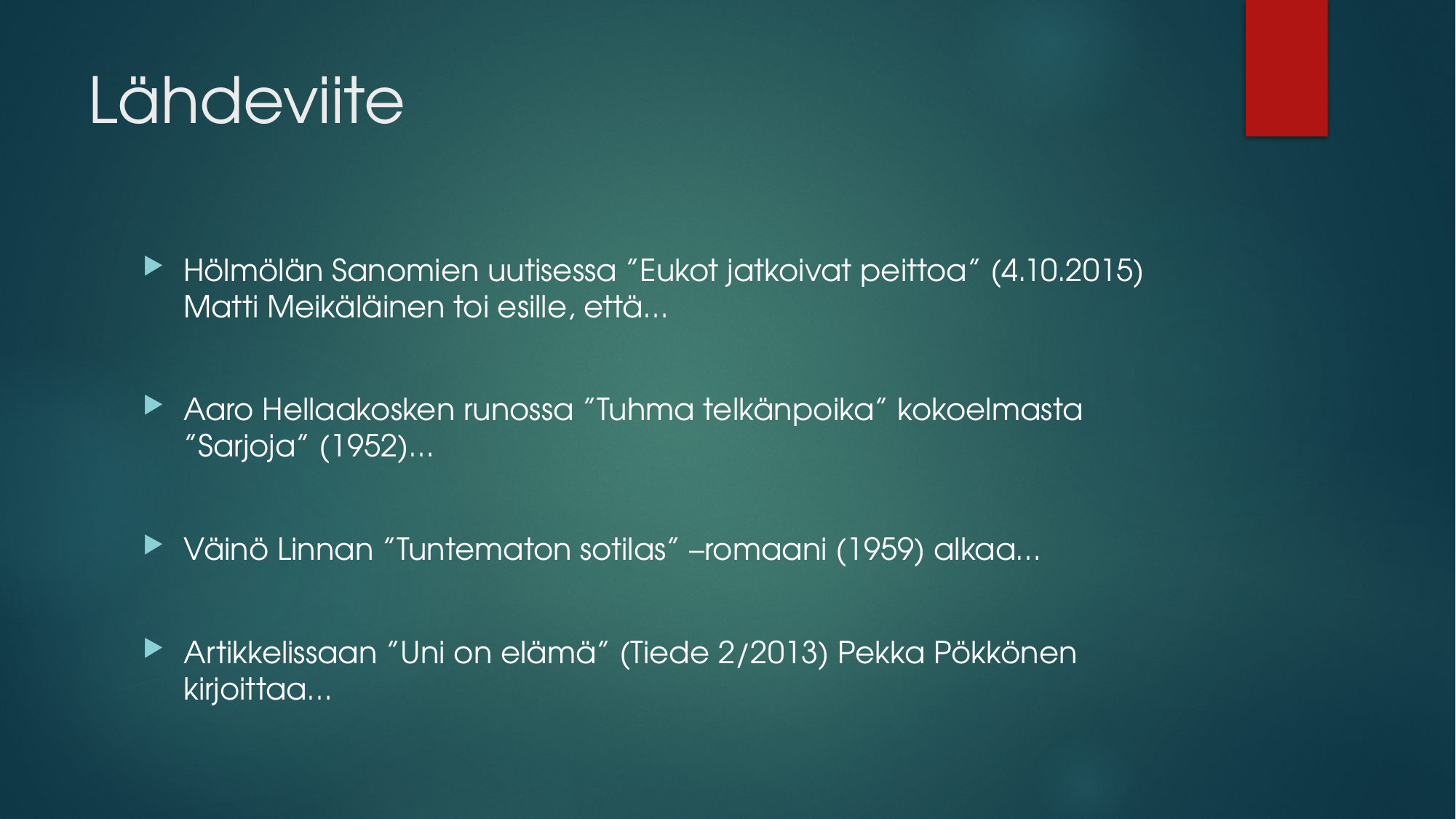

# Lähdeviite
Hölmölän Sanomien uutisessa ”Eukot jatkoivat peittoa” (4.10.2015) Matti Meikäläinen toi esille, että…

Aaro Hellaakosken runossa ”Tuhma telkänpoika” kokoelmasta ”Sarjoja” (1952)…

Väinö Linnan ”Tuntematon sotilas” –romaani (1959) alkaa…

Artikkelissaan ”Uni on elämä” (Tiede 2/2013) Pekka Pökkönen kirjoittaa…